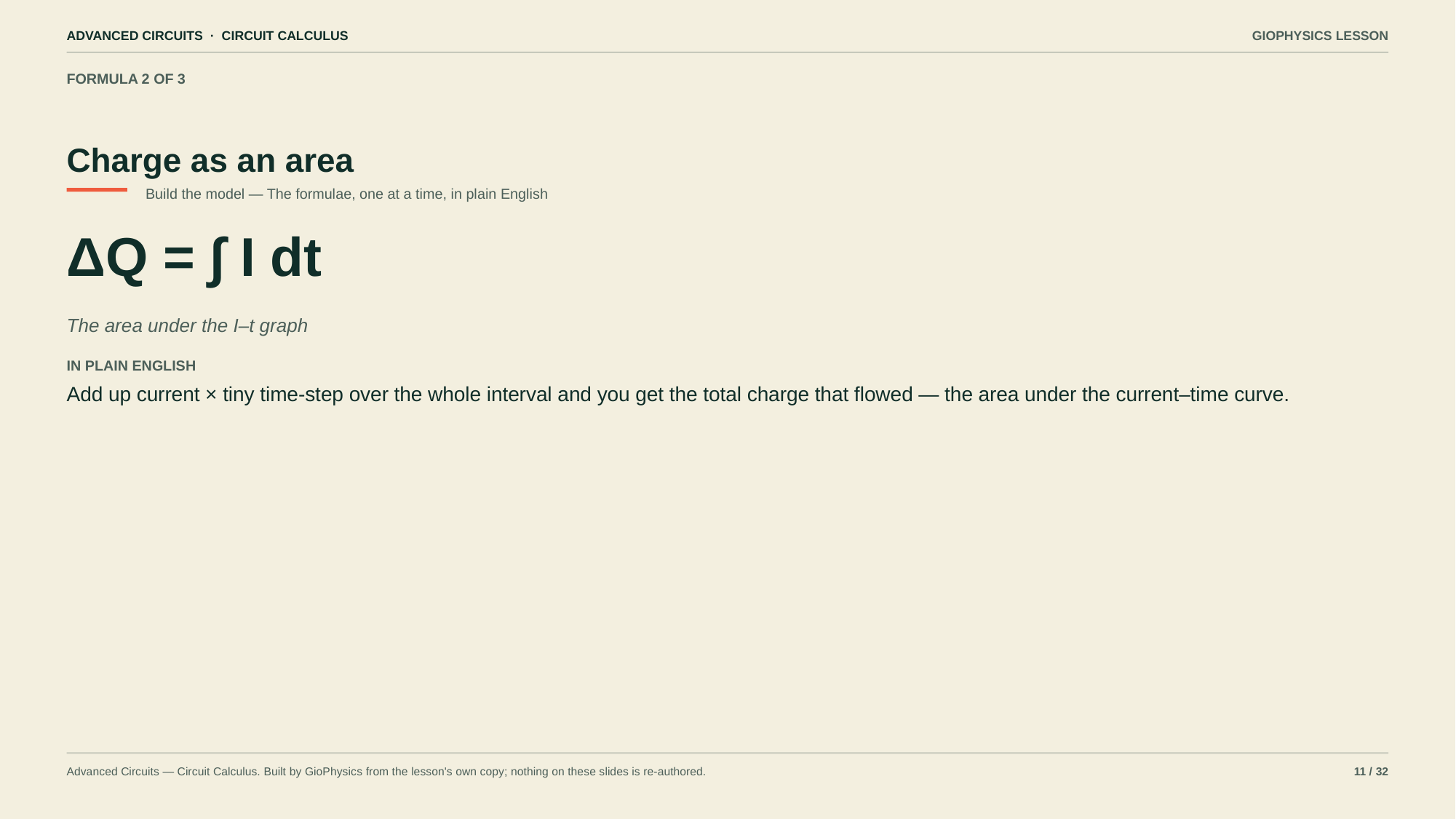

ADVANCED CIRCUITS  ·  CIRCUIT CALCULUS
GIOPHYSICS LESSON

FORMULA 2 OF 3
Charge as an area
Build the model — The formulae, one at a time, in plain English

ΔQ = ∫ I dt
The area under the I–t graph
IN PLAIN ENGLISH
Add up current × tiny time-step over the whole interval and you get the total charge that flowed — the area under the current–time curve.

Advanced Circuits — Circuit Calculus. Built by GioPhysics from the lesson's own copy; nothing on these slides is re-authored.
11 / 32